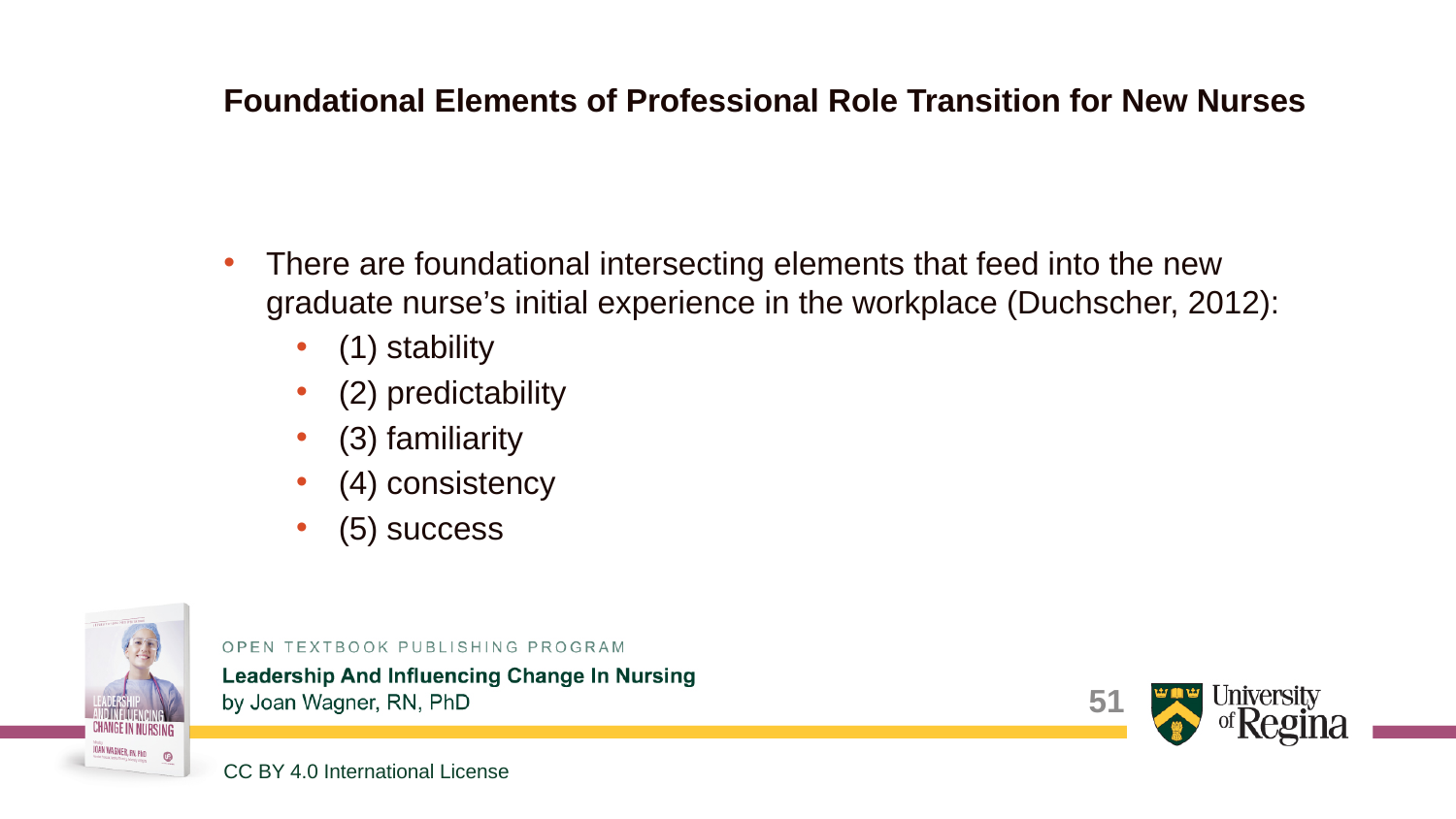

# Foundational Elements of Professional Role Transition for New Nurses
There are foundational intersecting elements that feed into the new graduate nurse’s initial experience in the workplace (Duchscher, 2012):
(1) stability
(2) predictability
(3) familiarity
(4) consistency
(5) success
51
CC BY 4.0 International License